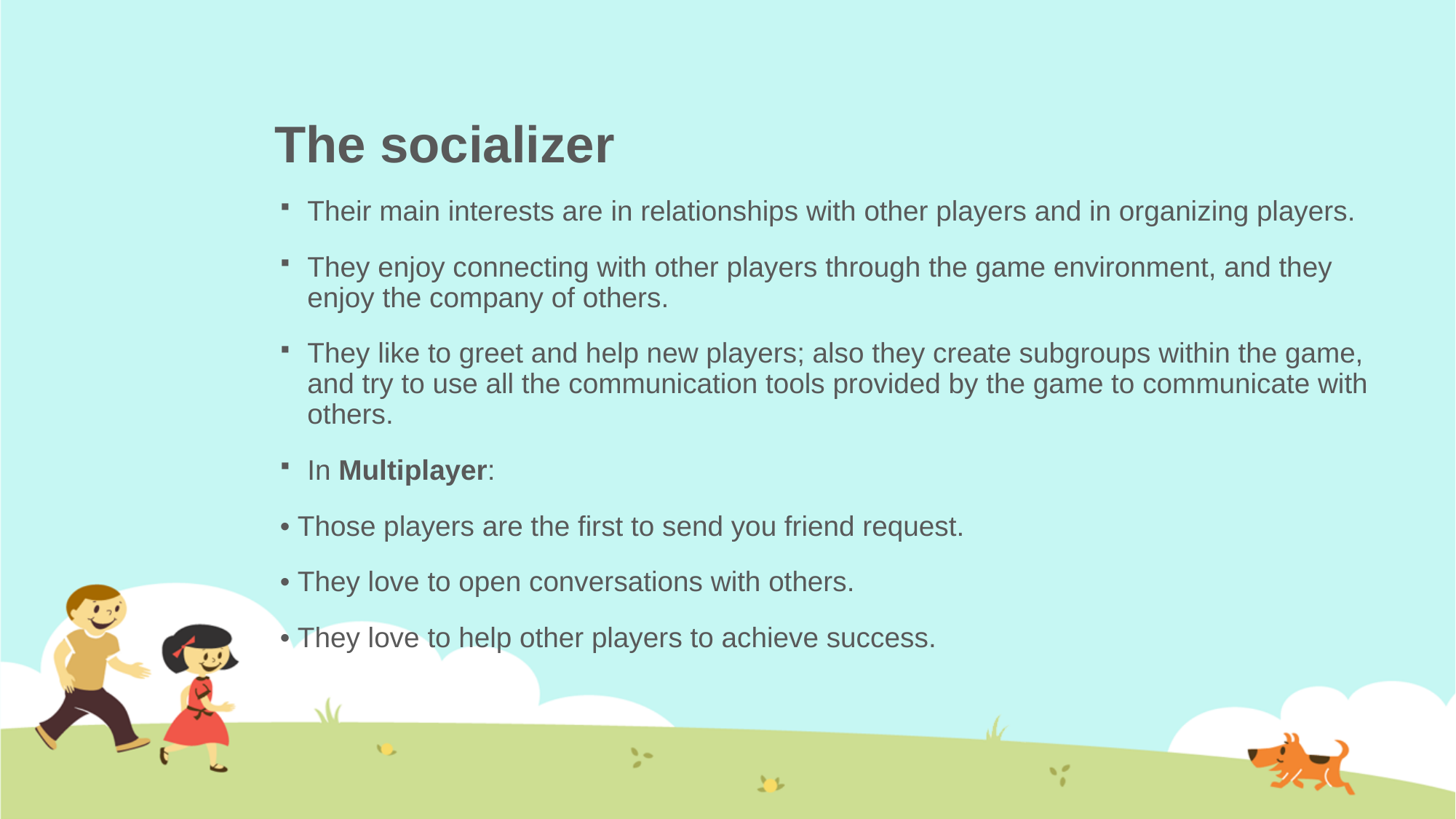

# The socializer
Their main interests are in relationships with other players and in organizing players.
They enjoy connecting with other players through the game environment, and they enjoy the company of others.
They like to greet and help new players; also they create subgroups within the game, and try to use all the communication tools provided by the game to communicate with others.
In Multiplayer:
	• Those players are the first to send you friend request.
	• They love to open conversations with others.
	• They love to help other players to achieve success.